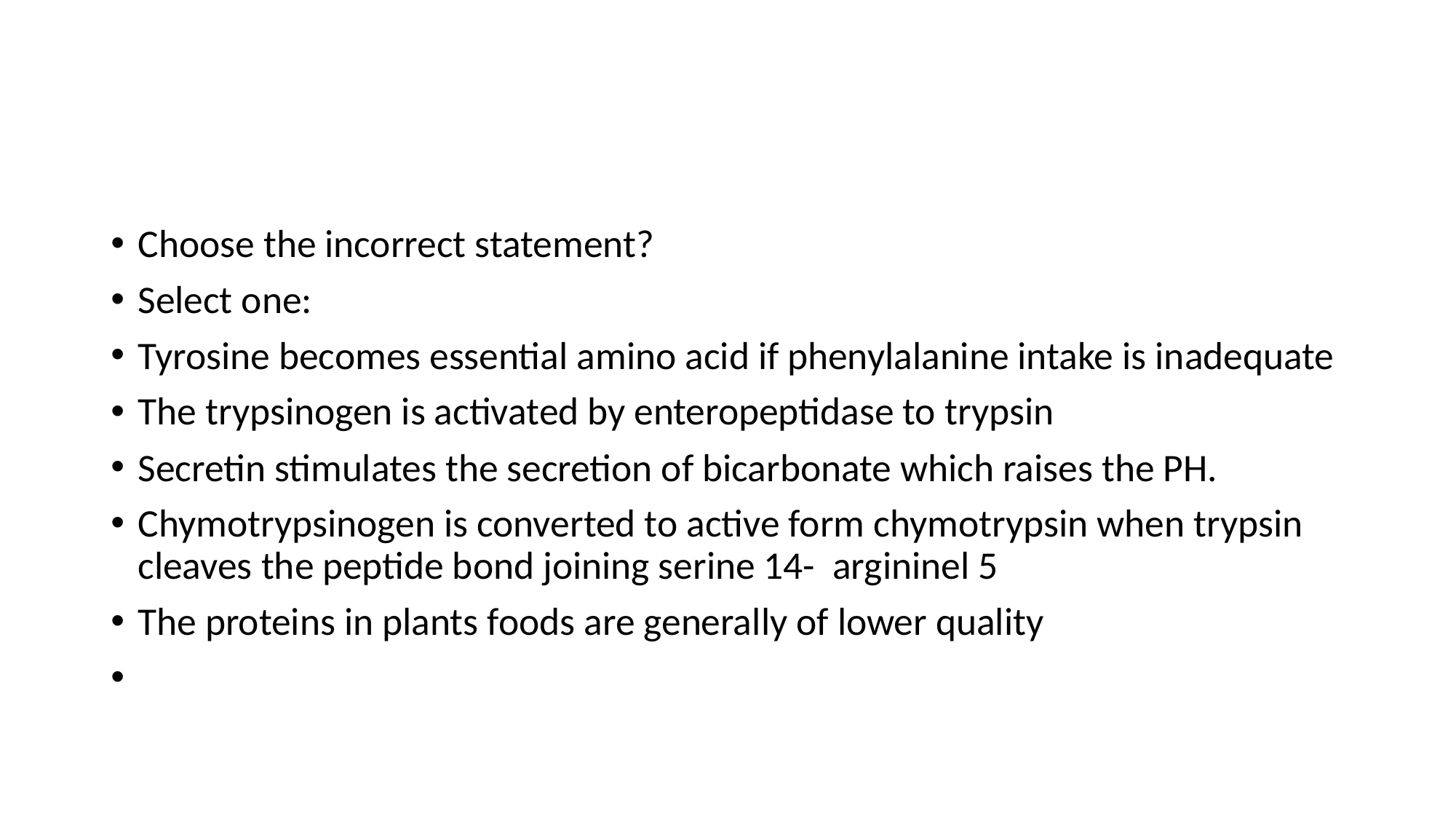

#
Choose the incorrect statement?
Select one:
Tyrosine becomes essential amino acid if phenylalanine intake is inadequate
The trypsinogen is activated by enteropeptidase to trypsin
Secretin stimulates the secretion of bicarbonate which raises the PH.
Chymotrypsinogen is converted to active form chymotrypsin when trypsin cleaves the peptide bond joining serine 14-  argininel 5
The proteins in plants foods are generally of lower quality